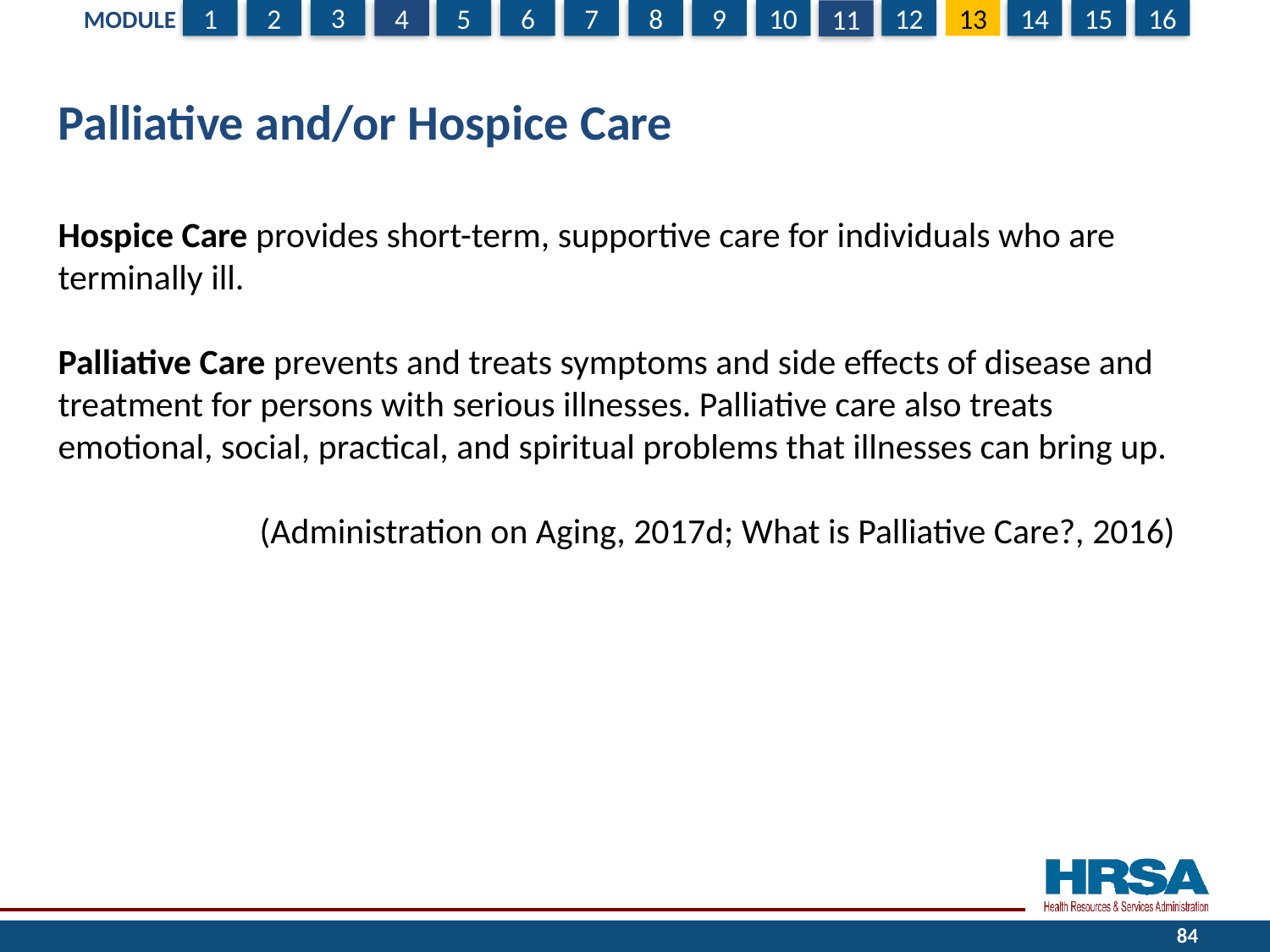

# Palliative and/or Hospice Care
Hospice Care provides short-term, supportive care for individuals who are terminally ill.
Palliative Care prevents and treats symptoms and side effects of disease and treatment for persons with serious illnesses. Palliative care also treats emotional, social, practical, and spiritual problems that illnesses can bring up.
(Administration on Aging, 2017d; What is Palliative Care?, 2016)